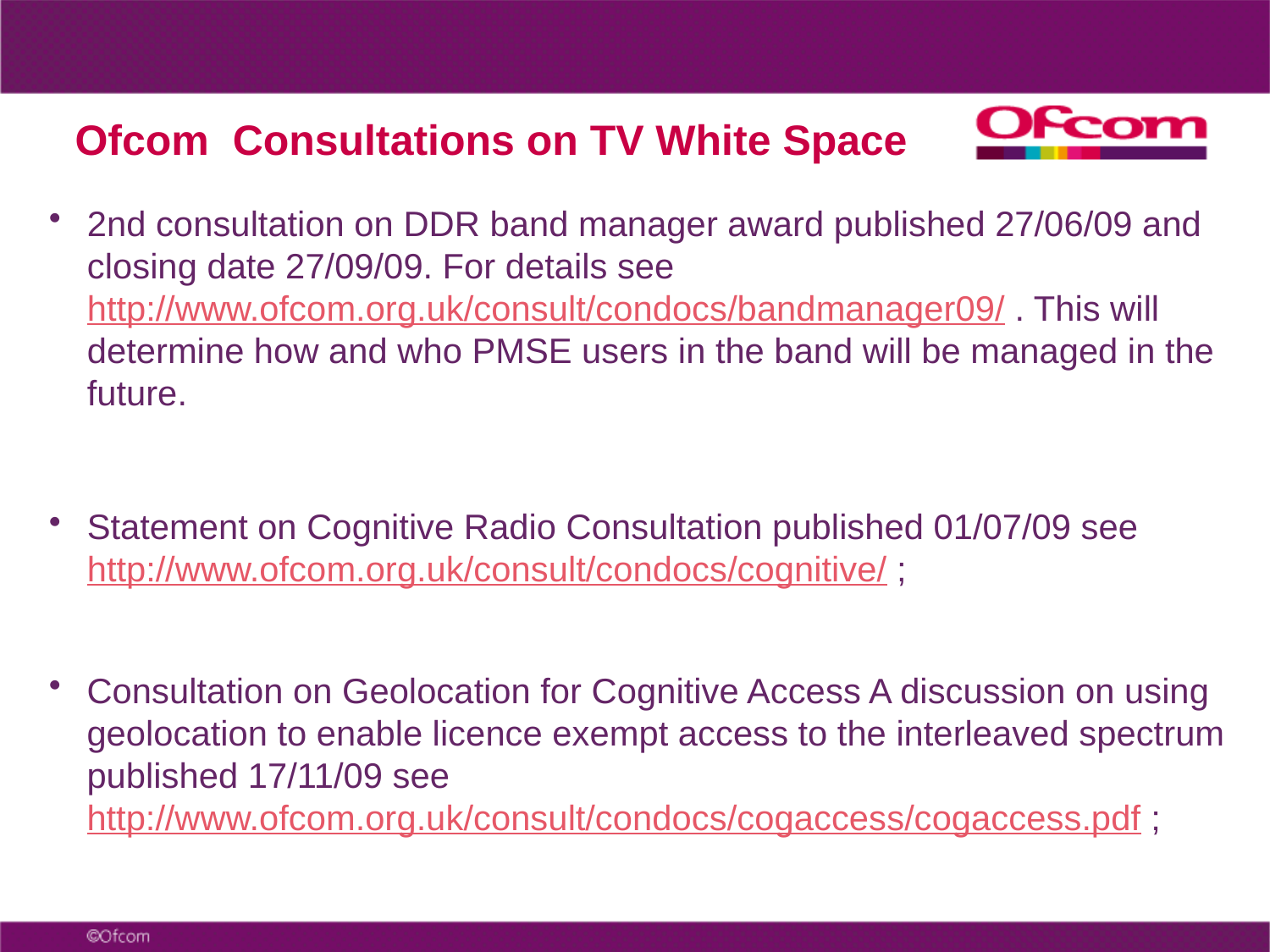

# Ofcom  Consultations on TV White Space
2nd consultation on DDR band manager award published 27/06/09 and closing date 27/09/09. For details see http://www.ofcom.org.uk/consult/condocs/bandmanager09/ . This will determine how and who PMSE users in the band will be managed in the future.

Statement on Cognitive Radio Consultation published 01/07/09 see http://www.ofcom.org.uk/consult/condocs/cognitive/ ;

Consultation on Geolocation for Cognitive Access A discussion on using geolocation to enable licence exempt access to the interleaved spectrum published 17/11/09 see http://www.ofcom.org.uk/consult/condocs/cogaccess/cogaccess.pdf ;